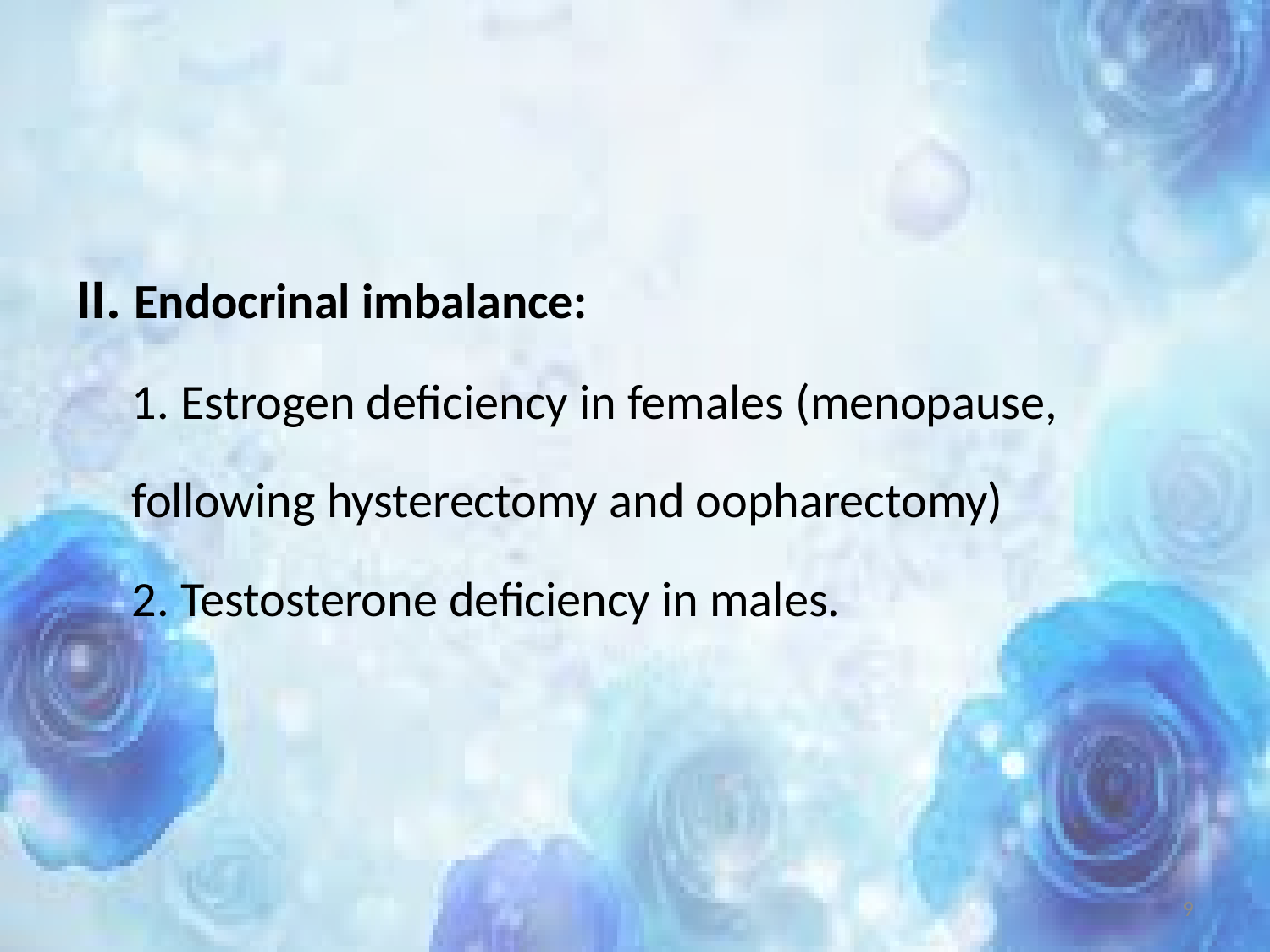

#
II. Endocrinal imbalance:
1. Estrogen deficiency in females (menopause,
following hysterectomy and oopharectomy)
2. Testosterone deficiency in males.
9